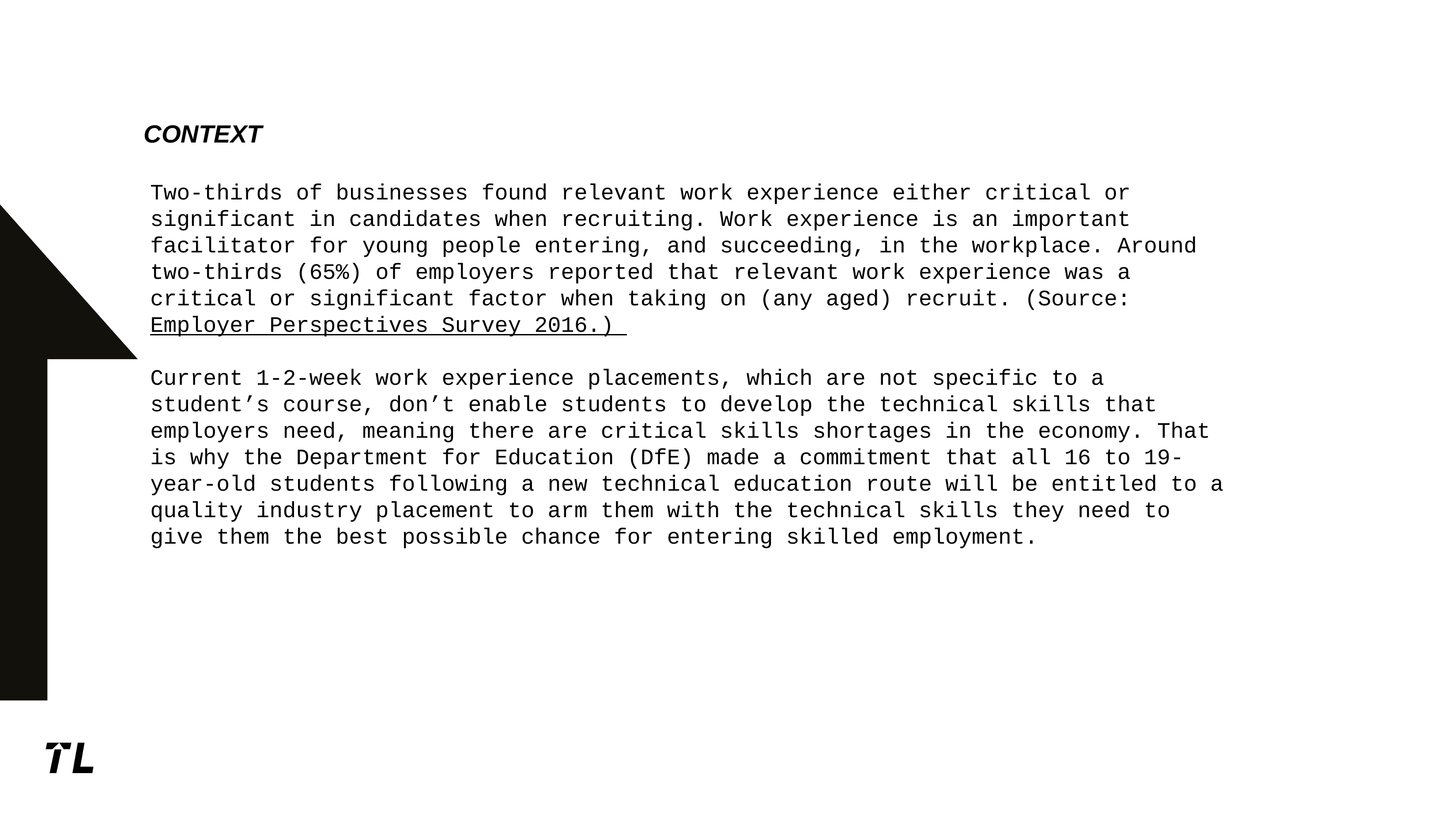

# context
Two-thirds of businesses found relevant work experience either critical or significant in candidates when recruiting. Work experience is an important facilitator for young people entering, and succeeding, in the workplace. Around two-thirds (65%) of employers reported that relevant work experience was a critical or significant factor when taking on (any aged) recruit. (Source: Employer Perspectives Survey 2016.)

Current 1-2-week work experience placements, which are not specific to a student’s course, don’t enable students to develop the technical skills that employers need, meaning there are critical skills shortages in the economy. That is why the Department for Education (DfE) made a commitment that all 16 to 19-year-old students following a new technical education route will be entitled to a quality industry placement to arm them with the technical skills they need to give them the best possible chance for entering skilled employment.